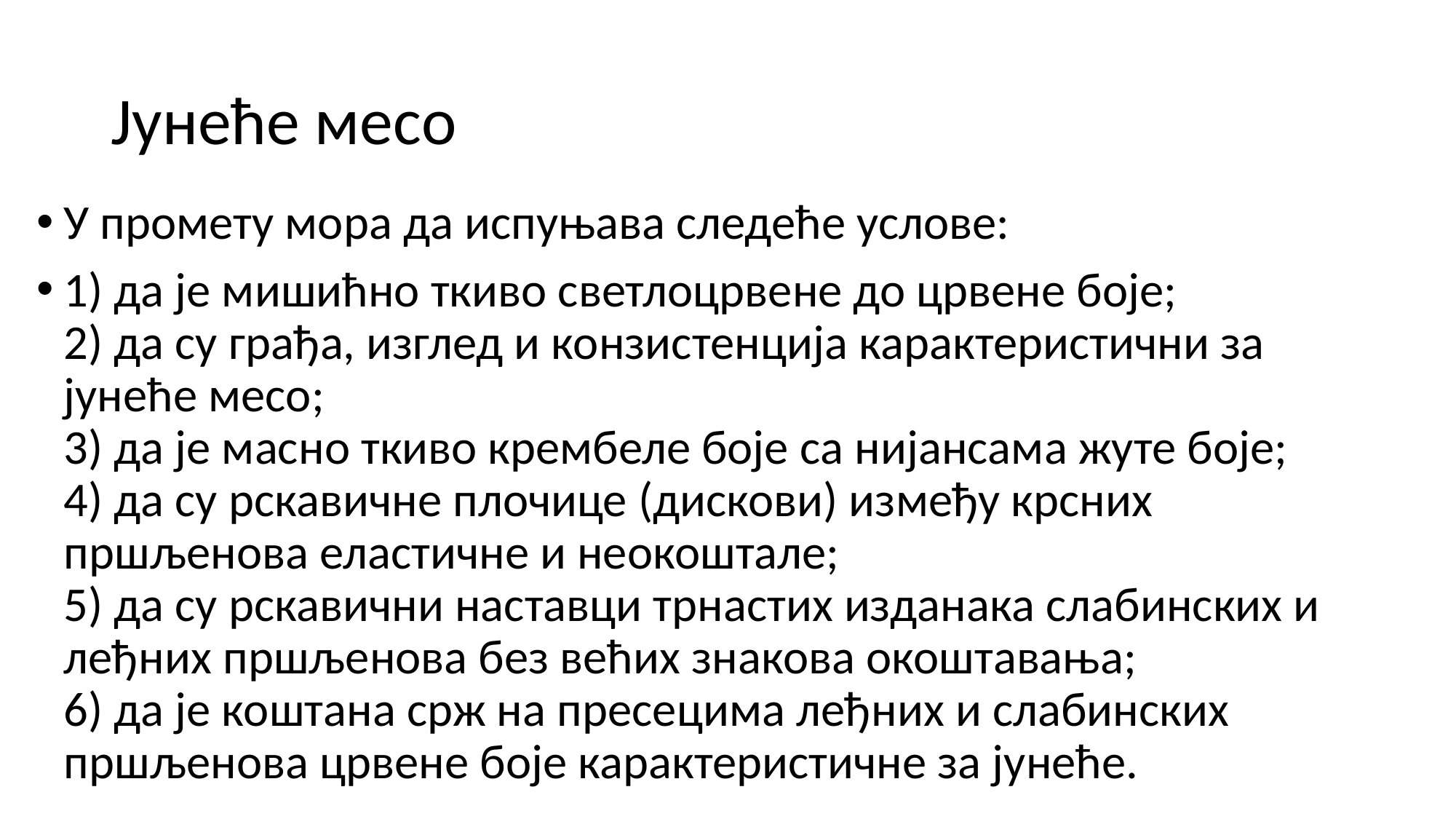

# Јунеће месо
У промету мора да испуњава следеће услове:
1) да је мишићно ткиво светлоцрвене до црвене боје;
2) да су грађа, изглед и конзистенција карактеристични за јунеће месо;
3) да је масно ткиво крембеле боје са нијансама жуте боје;
4) да су рскавичне плочице (дискови) између крсних пршљенова еластичне и неокоштале;
5) да су рскавични наставци трнастих изданака слабинских и леђних пршљенова без већих знакова окоштавања;
6) да је коштана срж на пресецима леђних и слабинских пршљенова црвене боје карактеристичне за јунеће.